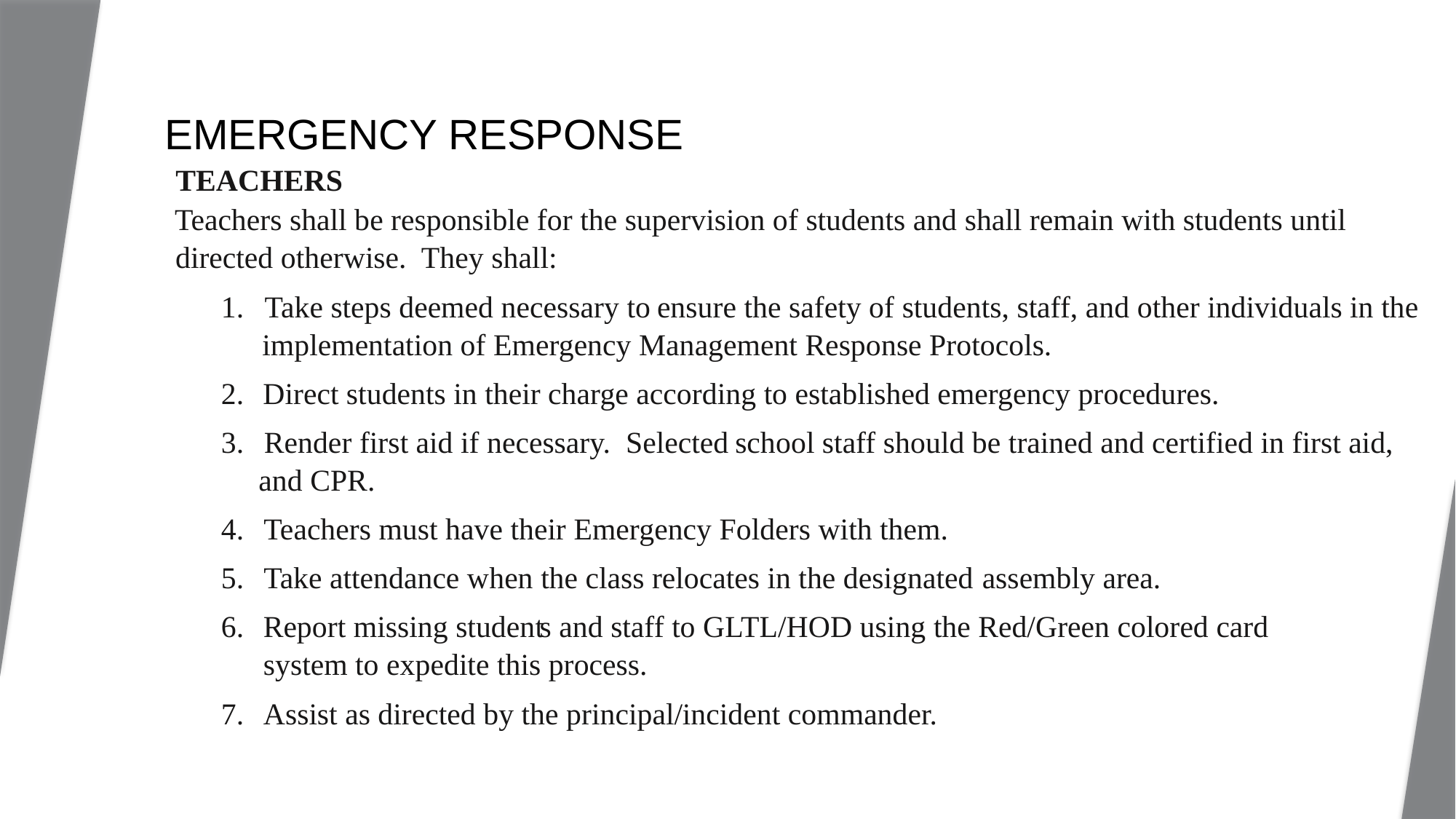

# Emergency Response

TEACHERS

Teachers shall be responsible for the supervision of students and shall remain with students until
directed otherwise.  They shall:

1.
Take steps deemed necessary to
ensure the safety of students, staff, and other individuals in the
implementation of Emergency Management Response Protocols.

2.
Direct students in their charge according to established emergency procedures.

3.
Render first aid if necessary.  Selected
school staff should be trained and certified in first aid,
and CPR.

4.
Teachers must have their Emergency Folders with them.

5.
Take attendance when the class relocates in the designated
assembly area.

6.
Report missing student
s and staff to GLTL/HOD using the Red/Green colored card
system to expedite this process.

7.
Assist as directed by the principal/incident commander.